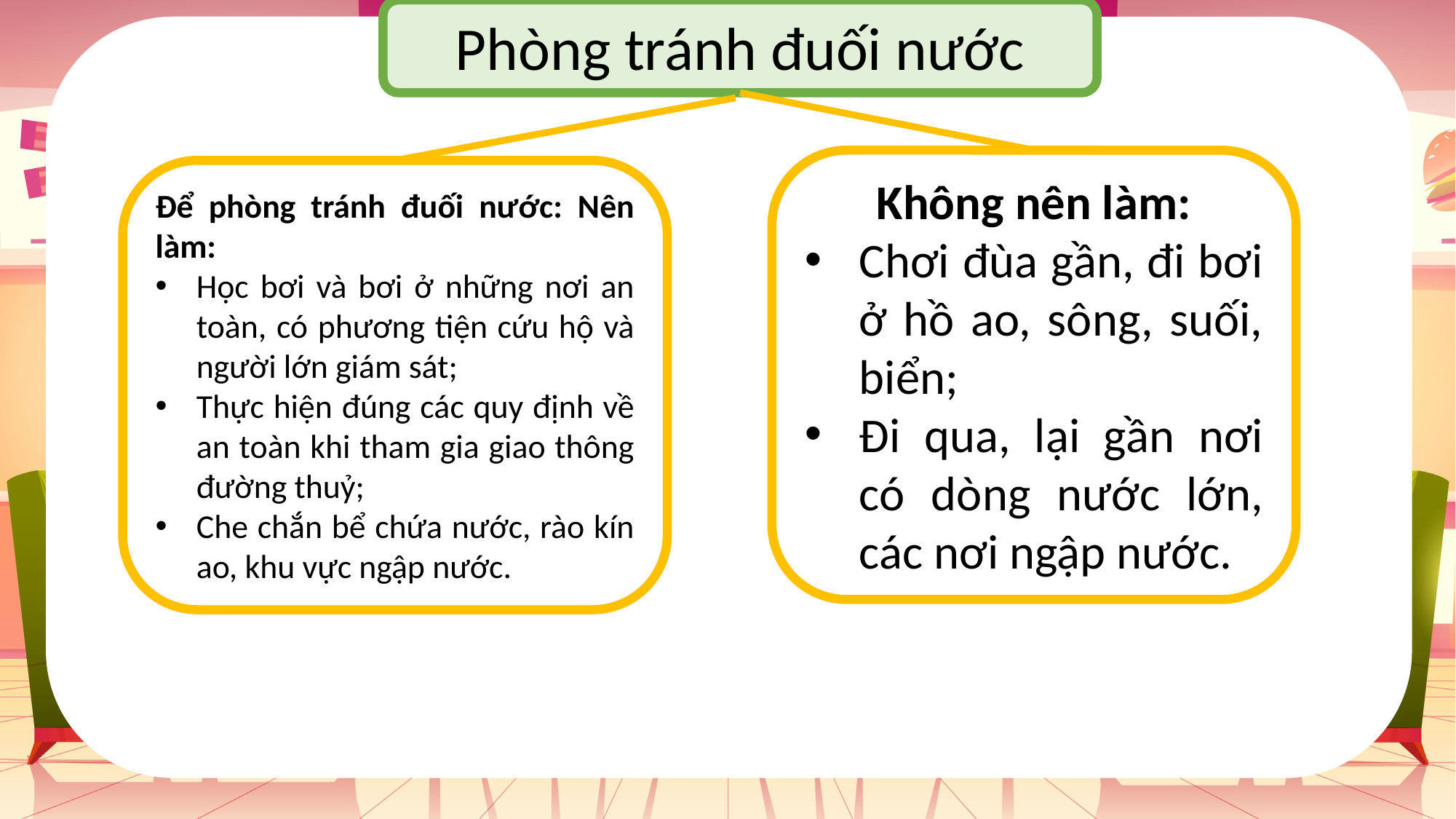

Phòng tránh đuối nước

Không nên làm:
Chơi đùa gần, đi bơi ở hồ ao, sông, suối, biển;
Đi qua, lại gần nơi có dòng nước lớn, các nơi ngập nước.
Để phòng tránh đuối nước: Nên làm:
Học bơi và bơi ở những nơi an toàn, có phương tiện cứu hộ và người lớn giám sát;
Thực hiện đúng các quy định về an toàn khi tham gia giao thông đường thuỷ;
Che chắn bể chứa nước, rào kín ao, khu vực ngập nước.